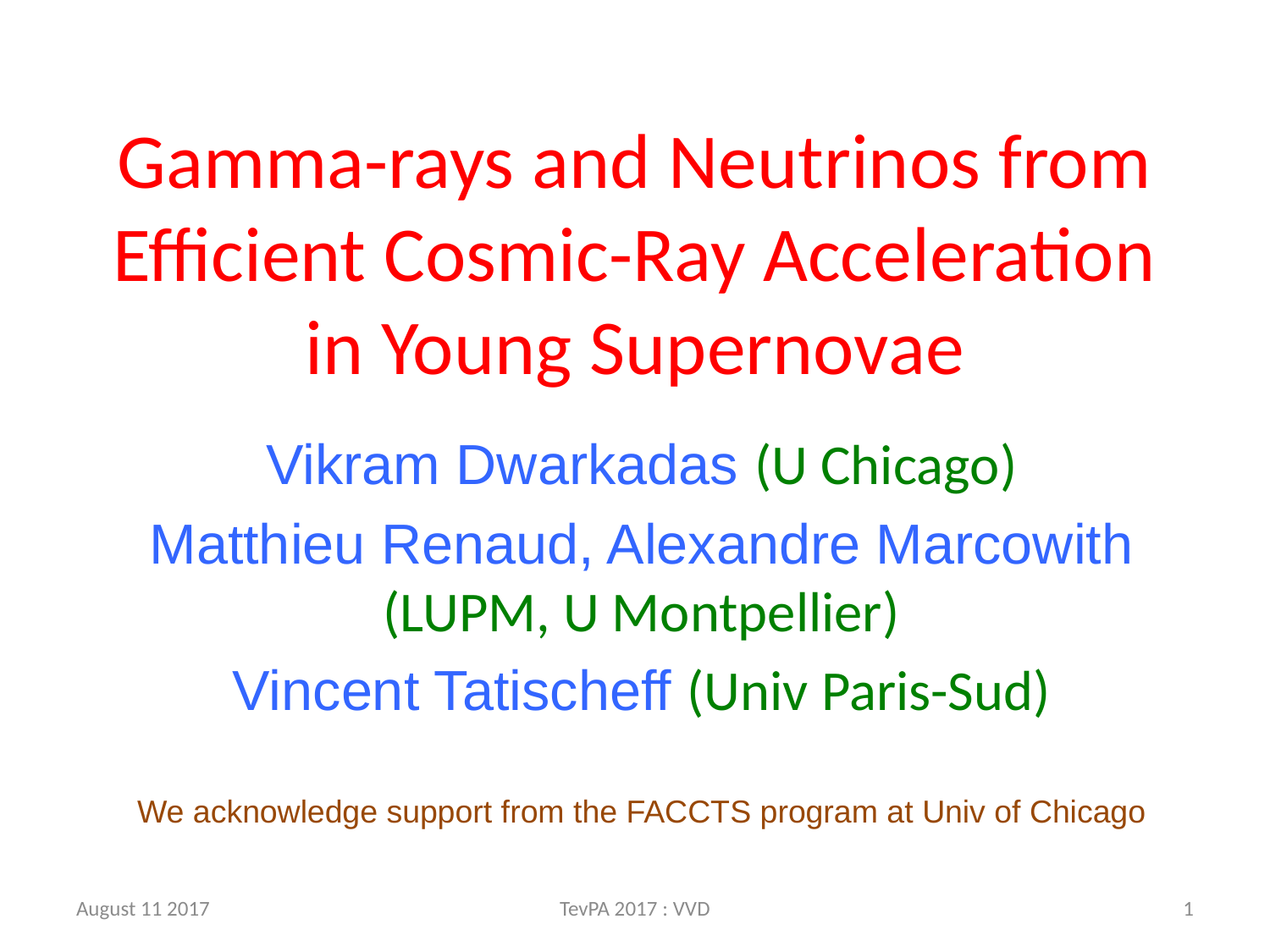

# Gamma-rays and Neutrinos from Efficient Cosmic-Ray Acceleration in Young Supernovae
Vikram Dwarkadas (U Chicago)
Matthieu Renaud, Alexandre Marcowith (LUPM, U Montpellier)
Vincent Tatischeff (Univ Paris-Sud)
We acknowledge support from the FACCTS program at Univ of Chicago
August 11 2017
TevPA 2017 : VVD
1